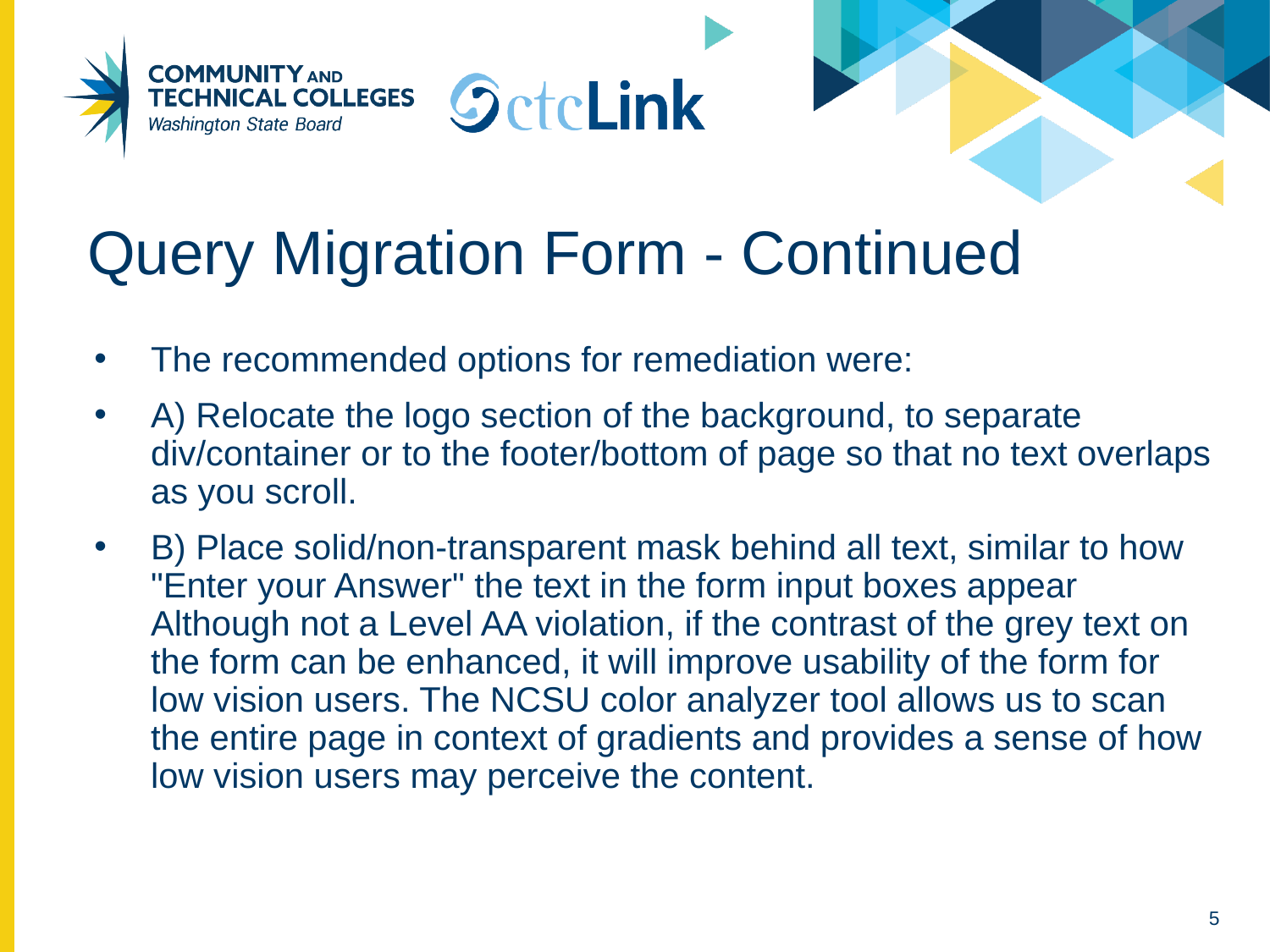

# Query Migration Form - Continued
The recommended options for remediation were:
A) Relocate the logo section of the background, to separate div/container or to the footer/bottom of page so that no text overlaps as you scroll.
B) Place solid/non-transparent mask behind all text, similar to how "Enter your Answer" the text in the form input boxes appear Although not a Level AA violation, if the contrast of the grey text on the form can be enhanced, it will improve usability of the form for low vision users. The NCSU color analyzer tool allows us to scan the entire page in context of gradients and provides a sense of how low vision users may perceive the content.

5